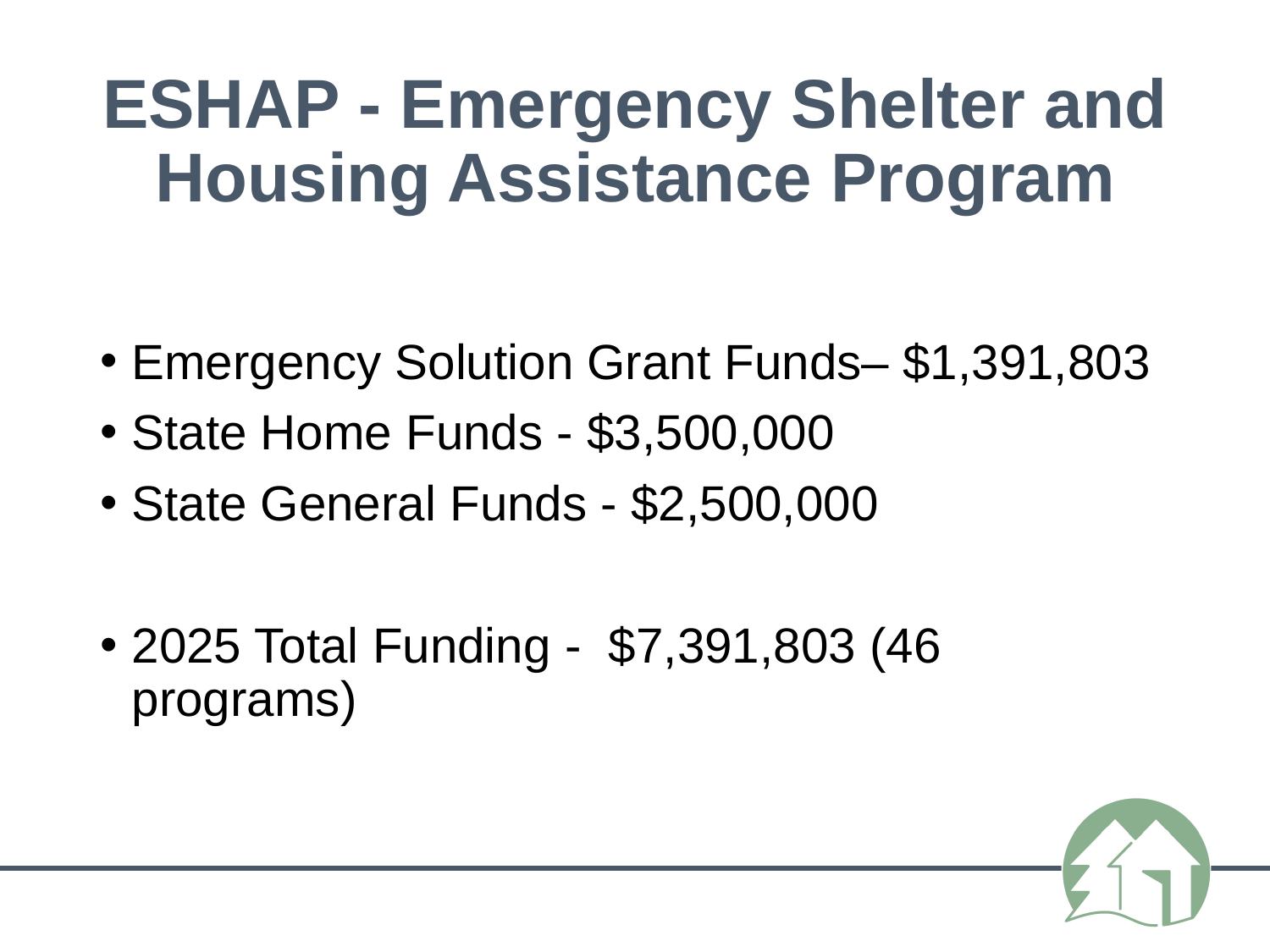

# ESHAP - Emergency Shelter and Housing Assistance Program

Emergency Solution Grant Funds– $1,391,803
State Home Funds - $3,500,000
State General Funds - $2,500,000

2025 Total Funding -  $7,391,803 (46 programs)